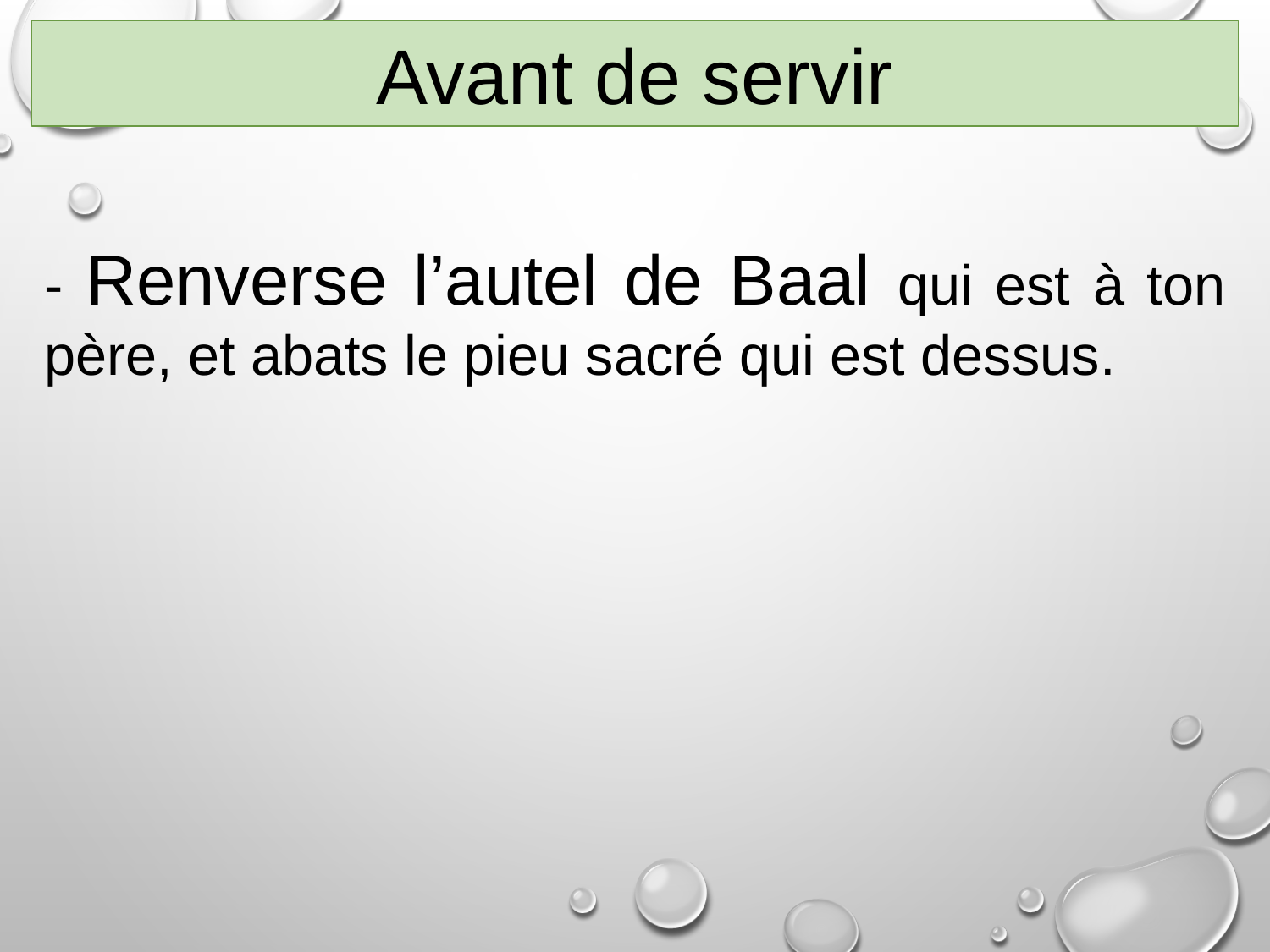

Avant de servir
- Renverse l’autel de Baal qui est à ton père, et abats le pieu sacré qui est dessus.